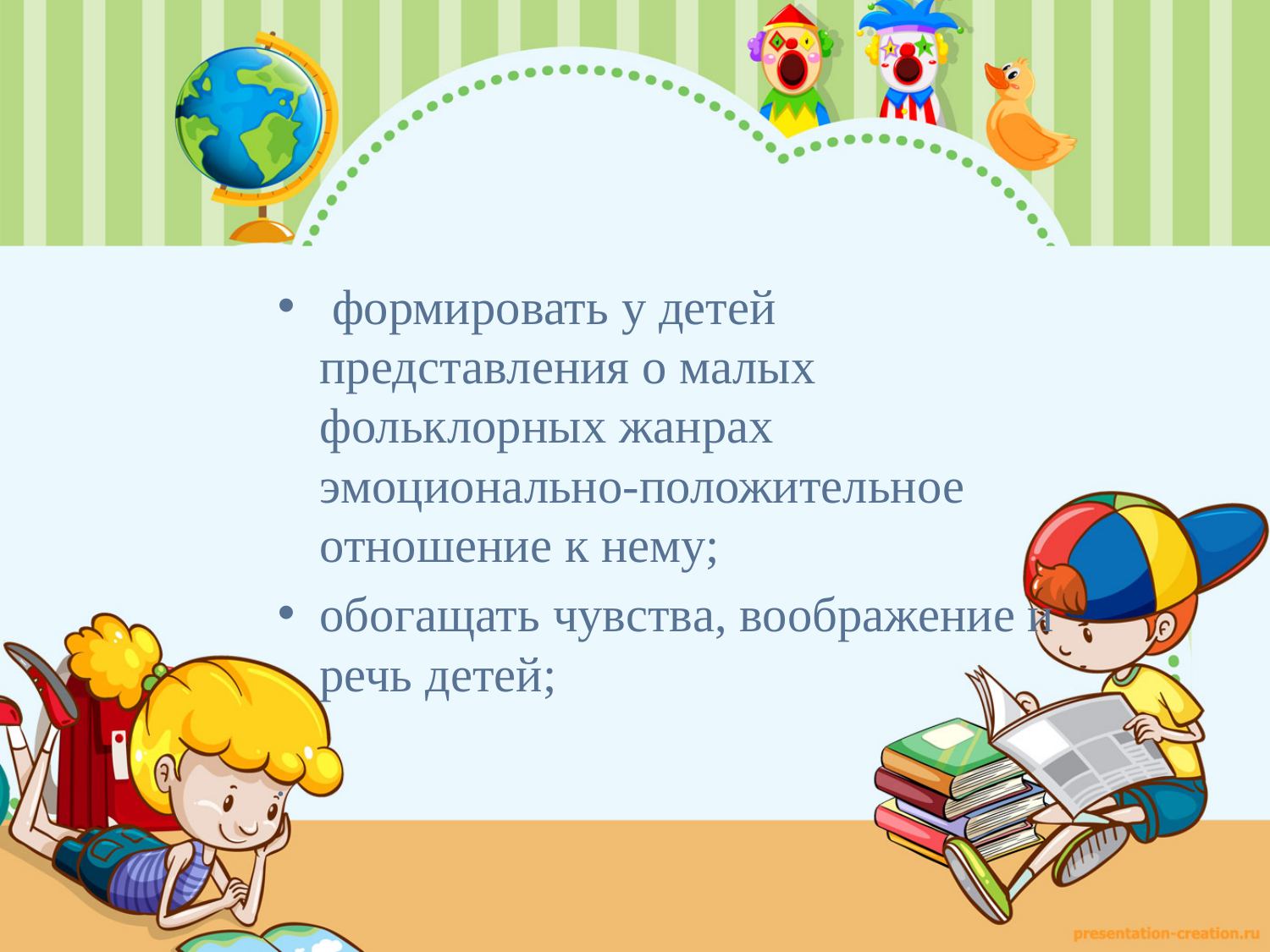

формировать у детей представления о малых фольклорных жанрах эмоционально-положительное отношение к нему;
обогащать чувства, воображение и речь детей;